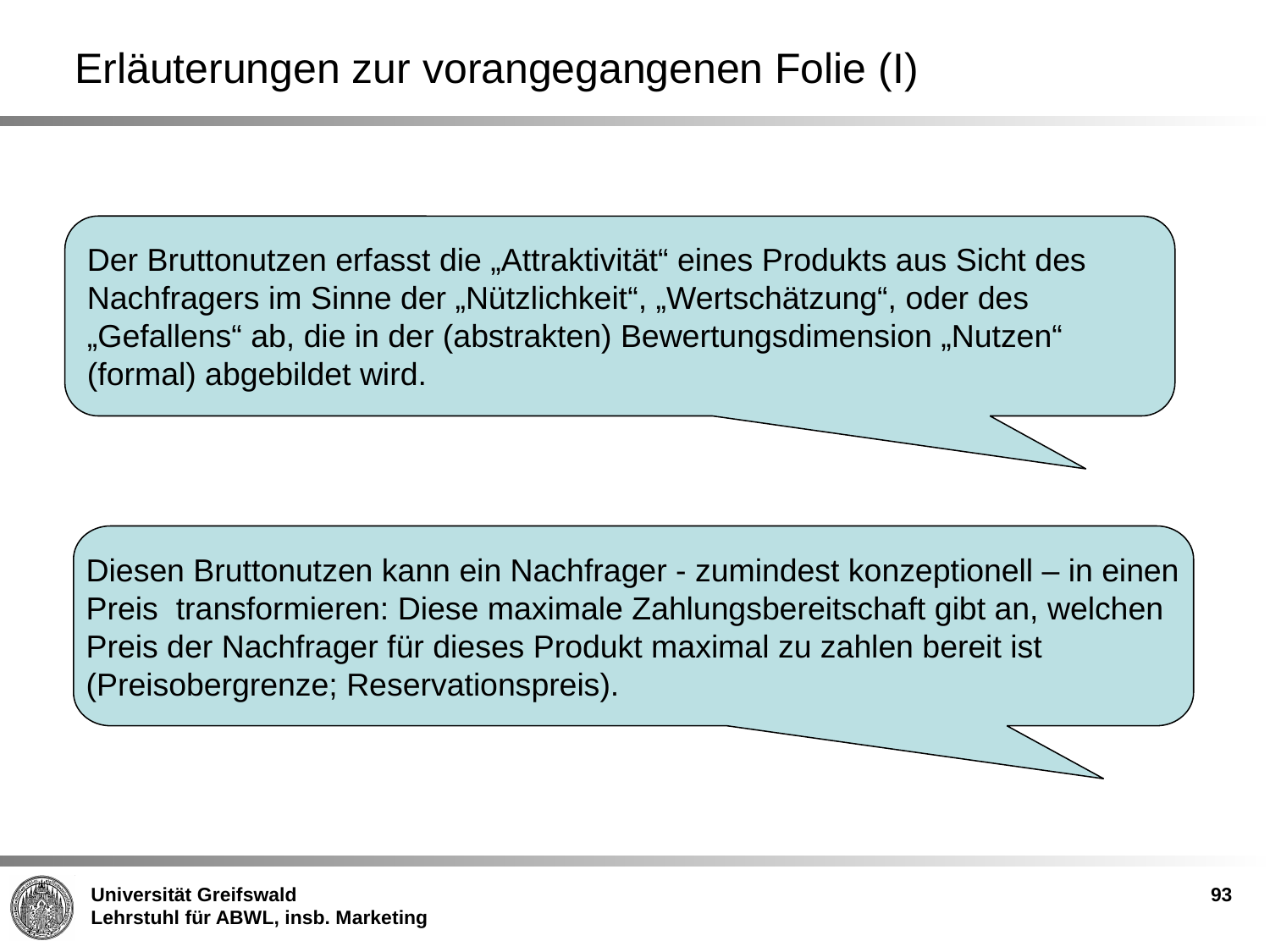

# Erläuterungen zur vorangegangenen Folie (I)
Der Bruttonutzen erfasst die „Attraktivität“ eines Produkts aus Sicht des Nachfragers im Sinne der „Nützlichkeit“, „Wertschätzung“, oder des „Gefallens“ ab, die in der (abstrakten) Bewertungsdimension „Nutzen“  (formal) abgebildet wird.
Diesen Bruttonutzen kann ein Nachfrager - zumindest konzeptionell – in einen Preis  transformieren: Diese maximale Zahlungsbereitschaft gibt an, welchen Preis der Nachfrager für dieses Produkt maximal zu zahlen bereit ist (Preisobergrenze; Reservationspreis).
93